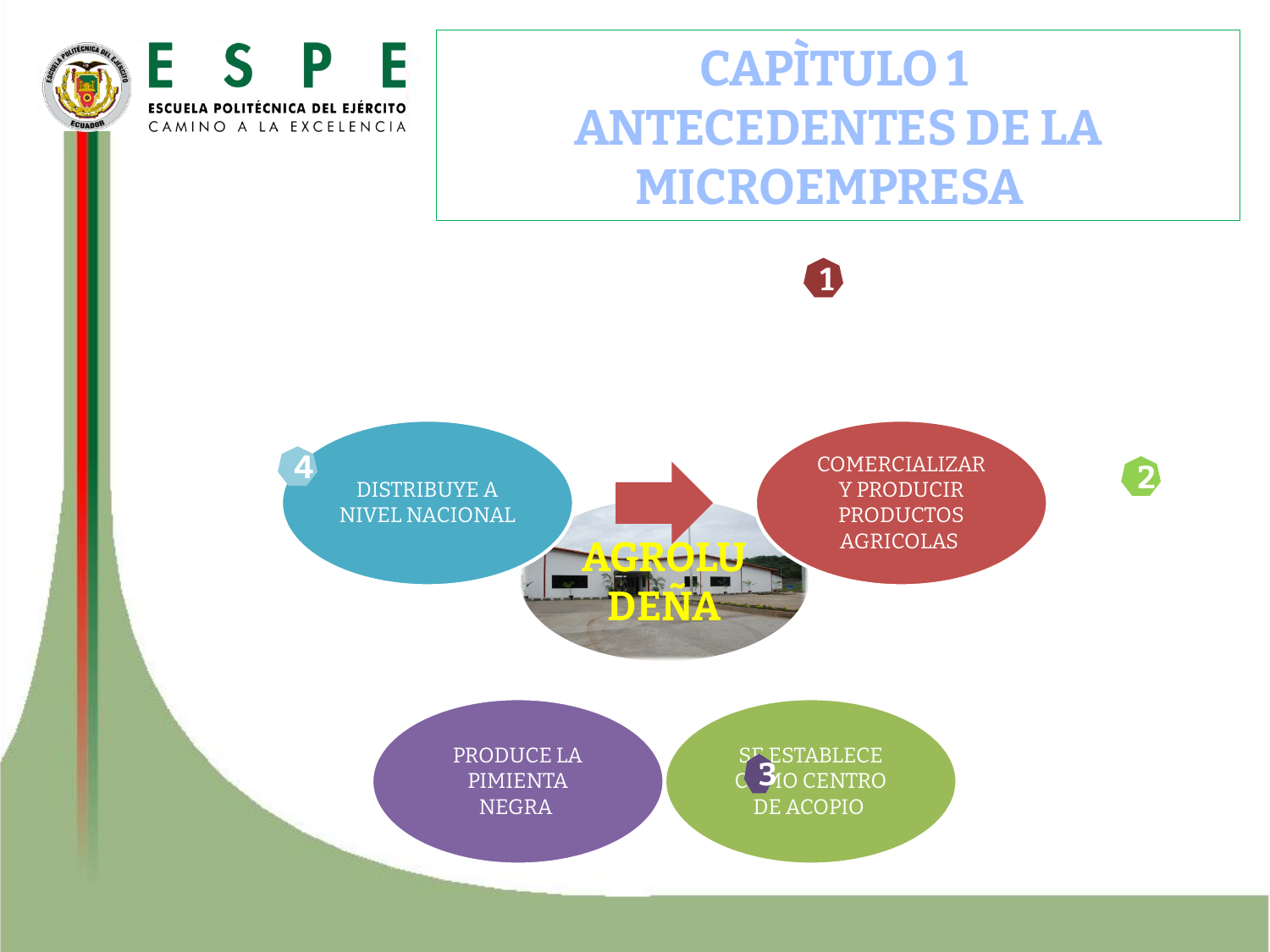

CAPÌTULO 1
ANTECEDENTES DE LA MICROEMPRESA
AGROLUDEÑA
COMERCIALIZAR Y PRODUCIR PRODUCTOS AGRICOLAS
PRODUCE LA PIMIENTA NEGRA
DISTRIBUYE A NIVEL NACIONAL
1
4
2
3